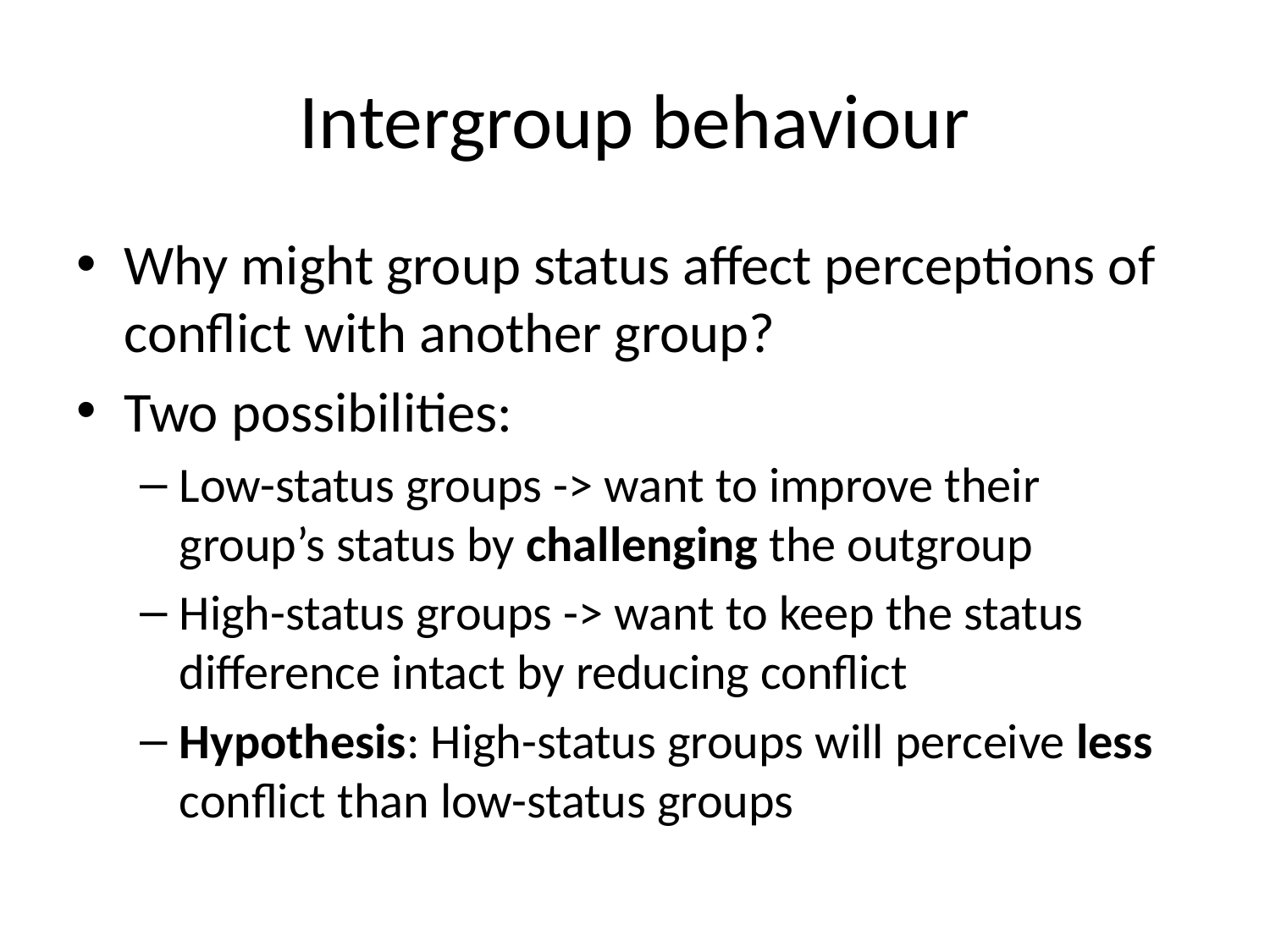

# Intergroup behaviour
Why might group status affect perceptions of conflict with another group?
Two possibilities:
Low-status groups -> want to improve their group’s status by challenging the outgroup
High-status groups -> want to keep the status difference intact by reducing conflict
Hypothesis: High-status groups will perceive less conflict than low-status groups